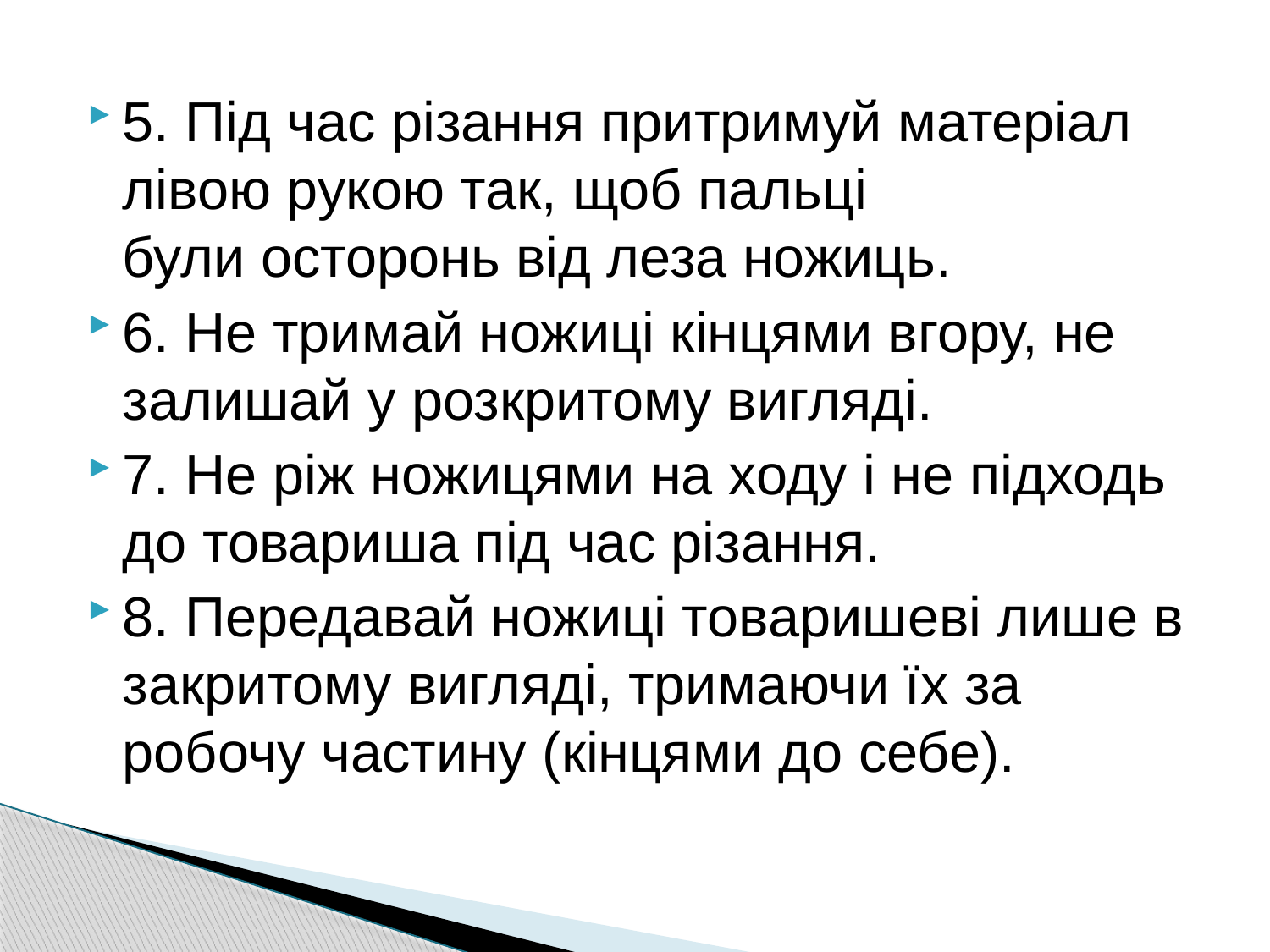

5. Під час різання притримуй матеріал лівою рукою так, щоб пальці були осторонь від леза ножиць.
6. Не тримай ножиці кінцями вгору, не залишай у розкритому вигляді.
7. Не ріж ножицями на ходу і не підходь до товариша під час різання.
8. Передавай ножиці товаришеві лише в закритому вигляді, тримаючи їх за робочу частину (кінцями до себе).
#